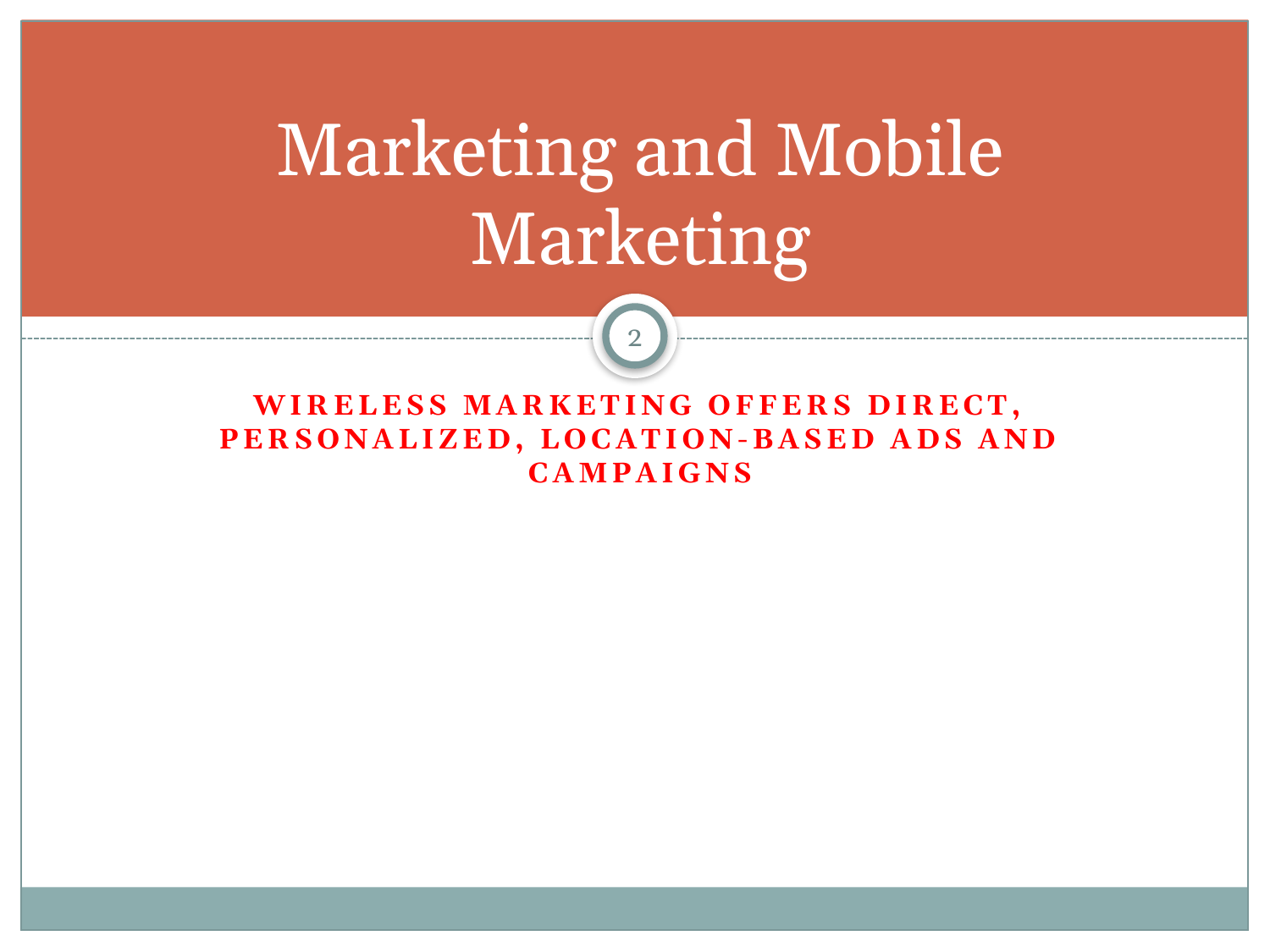

# Marketing and Mobile Marketing
2
Wireless marketing offers direct, personalized, location-based ads and campaigns